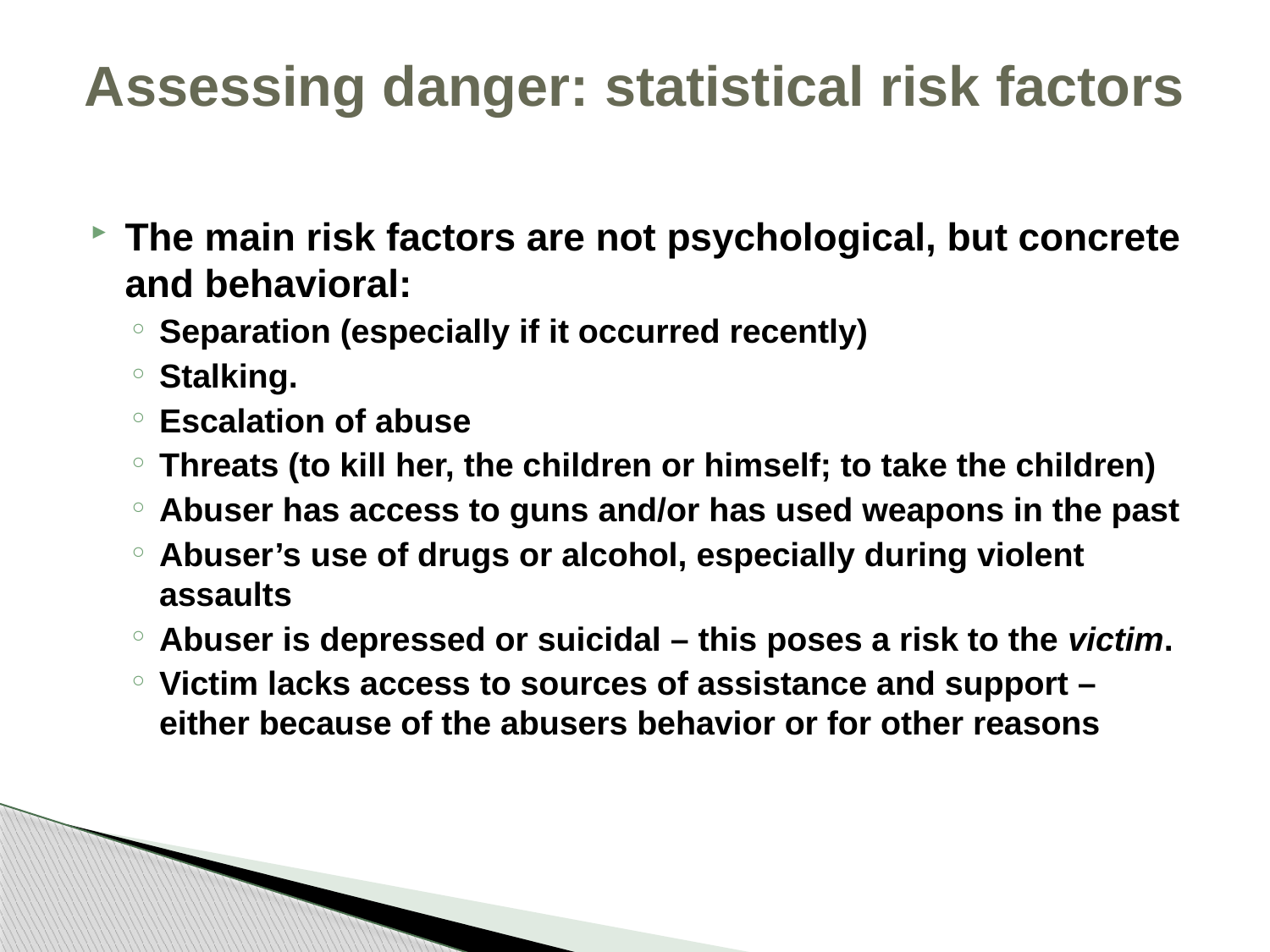

# Assessing danger: statistical risk factors
The main risk factors are not psychological, but concrete and behavioral:
Separation (especially if it occurred recently)
Stalking.
Escalation of abuse
Threats (to kill her, the children or himself; to take the children)
Abuser has access to guns and/or has used weapons in the past
Abuser’s use of drugs or alcohol, especially during violent assaults
Abuser is depressed or suicidal – this poses a risk to the victim.
Victim lacks access to sources of assistance and support – either because of the abusers behavior or for other reasons